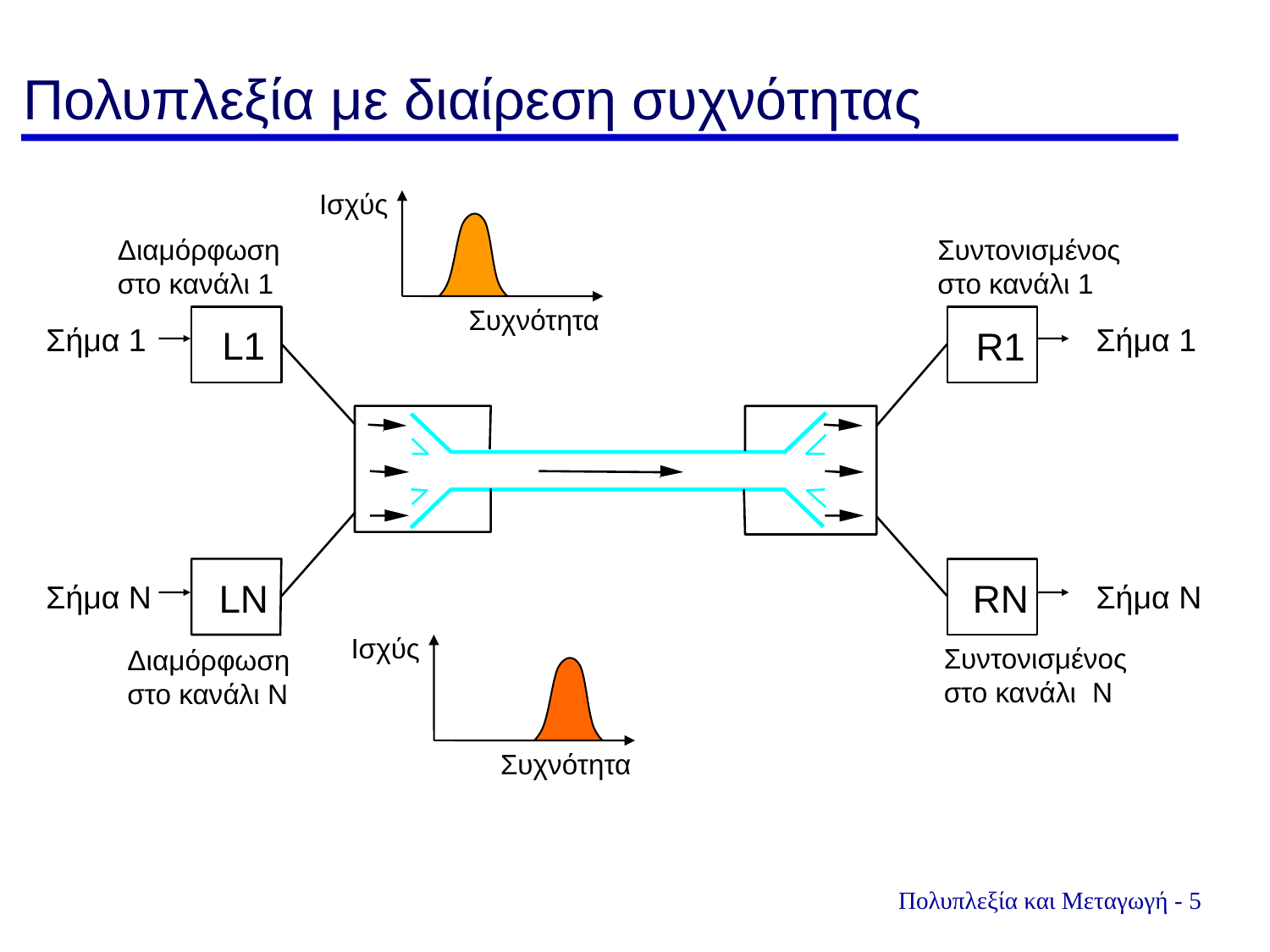

# Πολυπλεξία με διαίρεση συχνότητας
Ισχύς

Διαμόρφωση στο κανάλι 1
Συντονισμένος στο κανάλι 1

Συχνότητα

Σήμα 1
Σήμα 1
L1
R1

Σήμα N
Σήμα N
LN
RN

Ισχύς

Συντονισμένος στο κανάλι  N
Διαμόρφωση στο κανάλι N

Συχνότητα